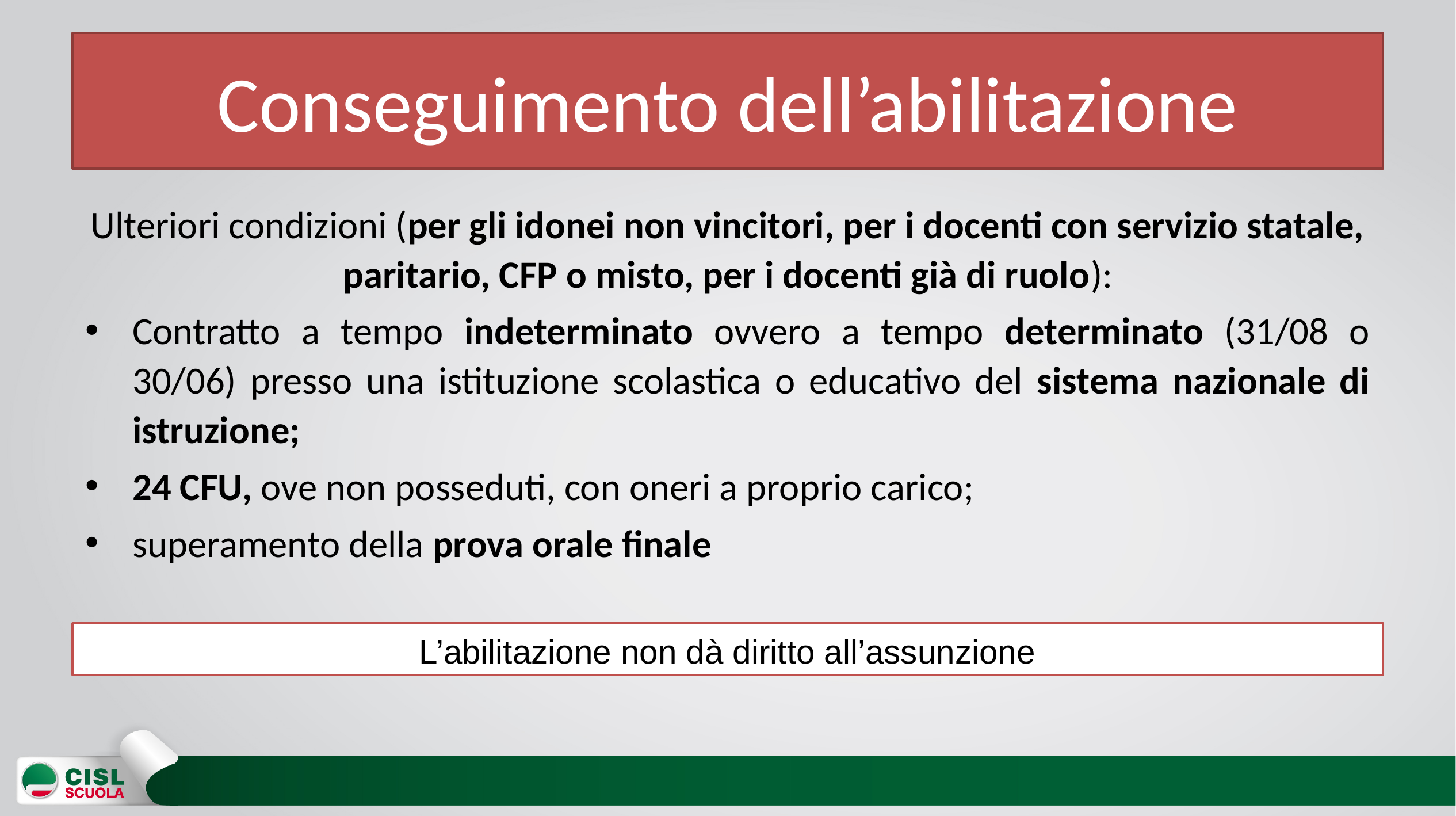

# Conseguimento dell’abilitazione
Ulteriori condizioni (per gli idonei non vincitori, per i docenti con servizio statale, paritario, CFP o misto, per i docenti già di ruolo):
Contratto a tempo indeterminato ovvero a tempo determinato (31/08 o 30/06) presso una istituzione scolastica o educativo del sistema nazionale di istruzione;
24 CFU, ove non posseduti, con oneri a proprio carico;
superamento della prova orale finale
L’abilitazione non dà diritto all’assunzione